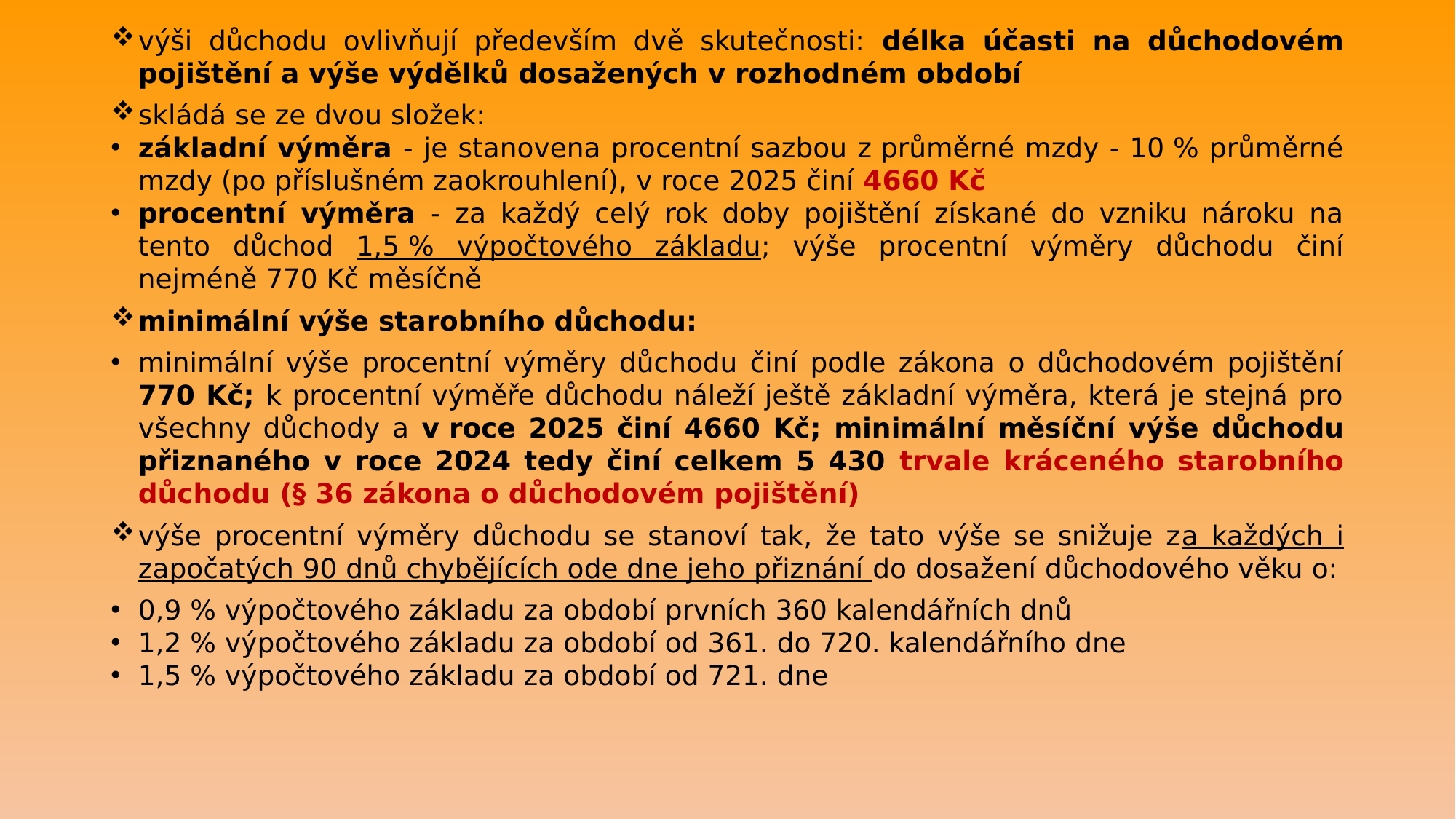

výši důchodu ovlivňují především dvě skutečnosti: délka účasti na důchodovém pojištění a výše výdělků dosažených v rozhodném období
skládá se ze dvou složek:
základní výměra - je stanovena procentní sazbou z průměrné mzdy - 10 % průměrné mzdy (po příslušném zaokrouhlení), v roce 2025 činí 4660 Kč
procentní výměra - za každý celý rok doby pojištění získané do vzniku nároku na tento důchod 1,5 % výpočtového základu; výše procentní výměry důchodu činí nejméně 770 Kč měsíčně
minimální výše starobního důchodu:
minimální výše procentní výměry důchodu činí podle zákona o důchodovém pojištění 770 Kč; k procentní výměře důchodu náleží ještě základní výměra, která je stejná pro všechny důchody a v roce 2025 činí 4660 Kč; minimální měsíční výše důchodu přiznaného v roce 2024 tedy činí celkem 5 430 trvale kráceného starobního důchodu (§ 36 zákona o důchodovém pojištění)
výše procentní výměry důchodu se stanoví tak, že tato výše se snižuje za každých i započatých 90 dnů chybějících ode dne jeho přiznání do dosažení důchodového věku o:
0,9 % výpočtového základu za období prvních 360 kalendářních dnů
1,2 % výpočtového základu za období od 361. do 720. kalendářního dne
1,5 % výpočtového základu za období od 721. dne